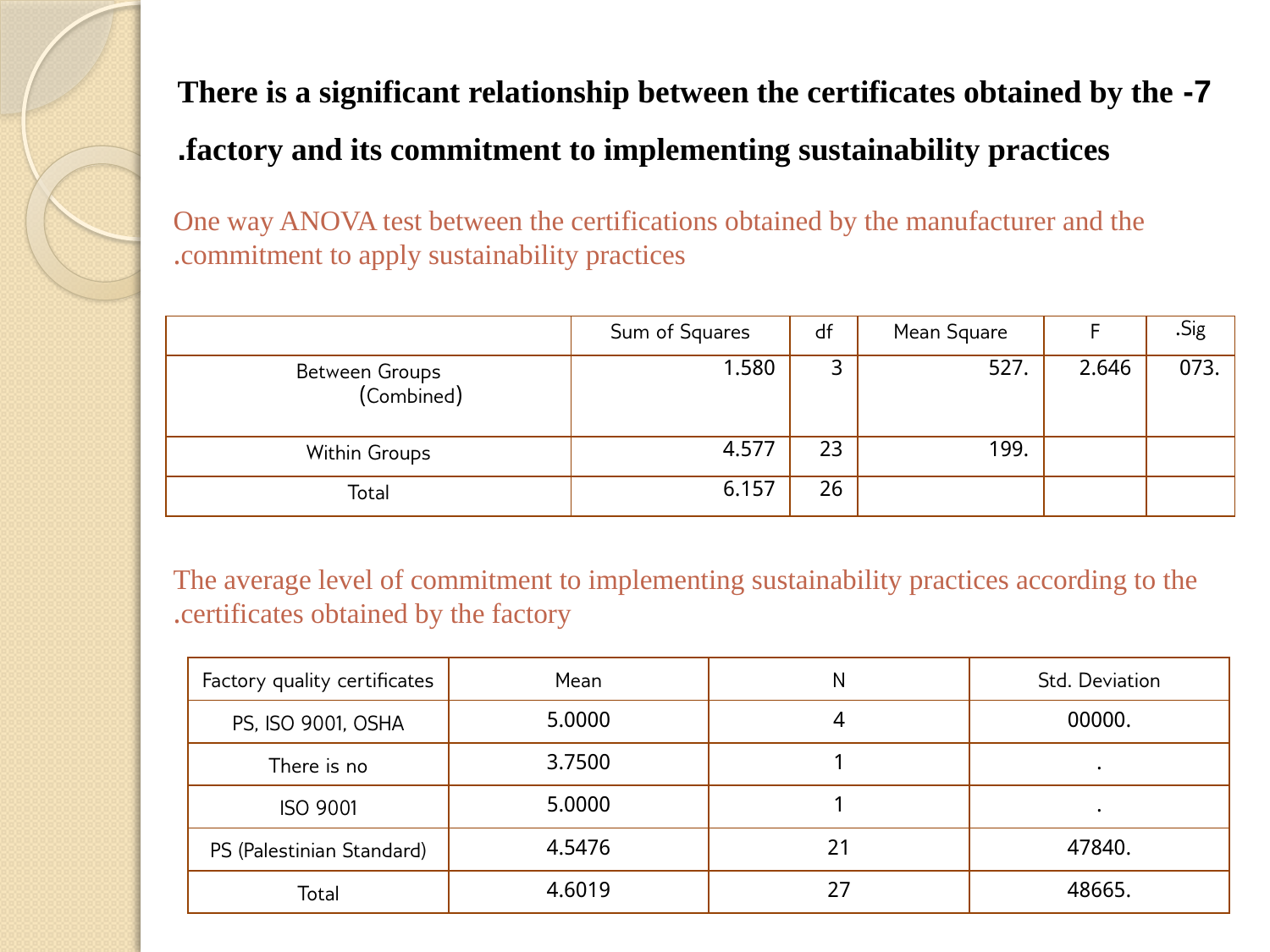

7- There is a significant relationship between the certificates obtained by the factory and its commitment to implementing sustainability practices.
 One way ANOVA test between the certifications obtained by the manufacturer and the commitment to apply sustainability practices.
|  | Sum of Squares | df | Mean Square | F | Sig. |
| --- | --- | --- | --- | --- | --- |
| Between Groups (Combined) | 1.580 | 3 | .527 | 2.646 | .073 |
| Within Groups | 4.577 | 23 | .199 |  |  |
| Total | 6.157 | 26 |  |  |  |
The average level of commitment to implementing sustainability practices according to the certificates obtained by the factory.
| Factory quality certificates | Mean | N | Std. Deviation |
| --- | --- | --- | --- |
| PS, ISO 9001, OSHA | 5.0000 | 4 | .00000 |
| There is no | 3.7500 | 1 | . |
| ISO 9001 | 5.0000 | 1 | . |
| PS (Palestinian Standard) | 4.5476 | 21 | .47840 |
| Total | 4.6019 | 27 | .48665 |